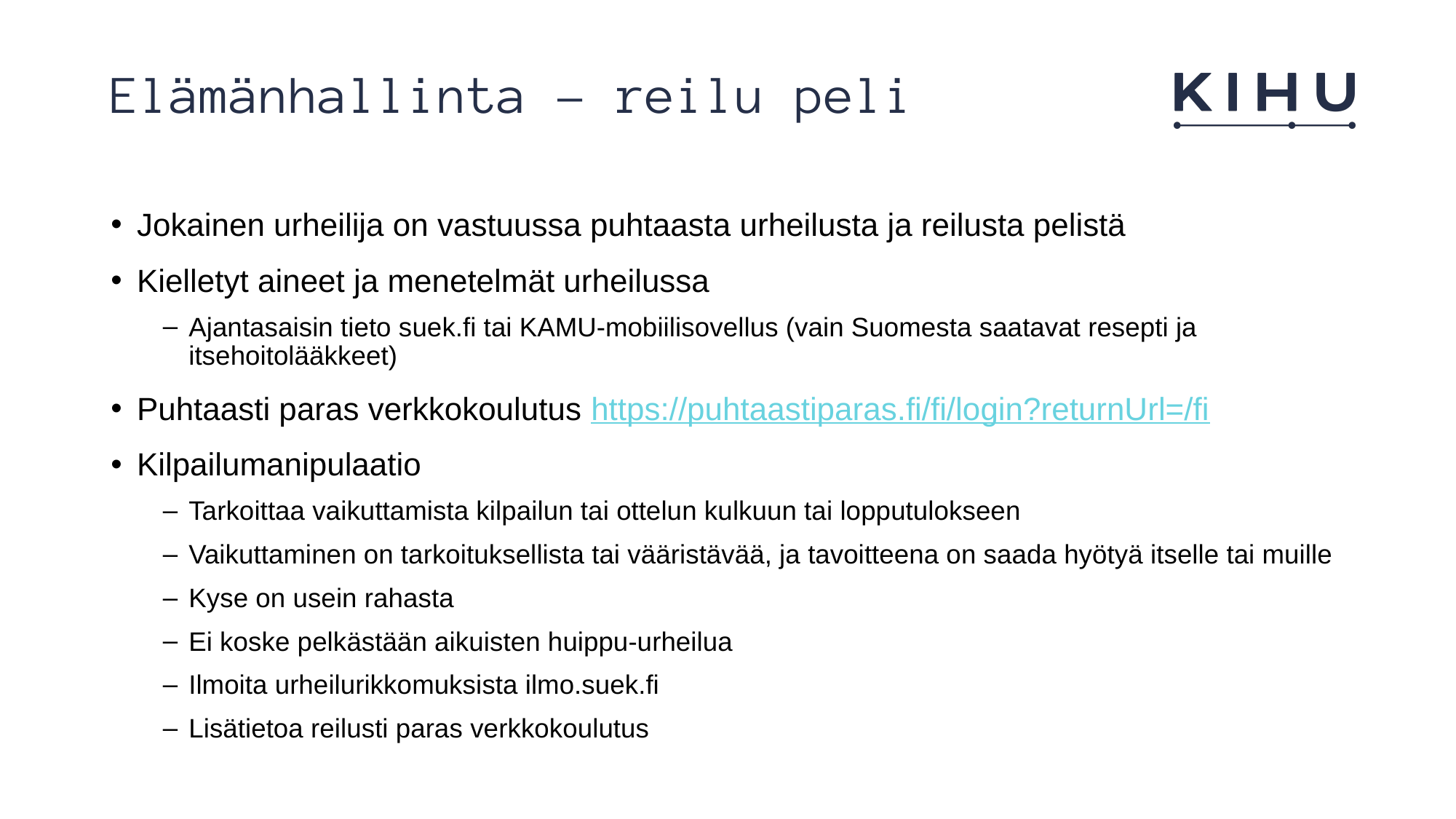

# Elämänhallinta – reilu peli
Jokainen urheilija on vastuussa puhtaasta urheilusta ja reilusta pelistä
Kielletyt aineet ja menetelmät urheilussa
Ajantasaisin tieto suek.fi tai KAMU-mobiilisovellus (vain Suomesta saatavat resepti ja itsehoitolääkkeet)
Puhtaasti paras verkkokoulutus https://puhtaastiparas.fi/fi/login?returnUrl=/fi
Kilpailumanipulaatio
Tarkoittaa vaikuttamista kilpailun tai ottelun kulkuun tai lopputulokseen
Vaikuttaminen on tarkoituksellista tai vääristävää, ja tavoitteena on saada hyötyä itselle tai muille
Kyse on usein rahasta
Ei koske pelkästään aikuisten huippu-urheilua
Ilmoita urheilurikkomuksista ilmo.suek.fi
Lisätietoa reilusti paras verkkokoulutus